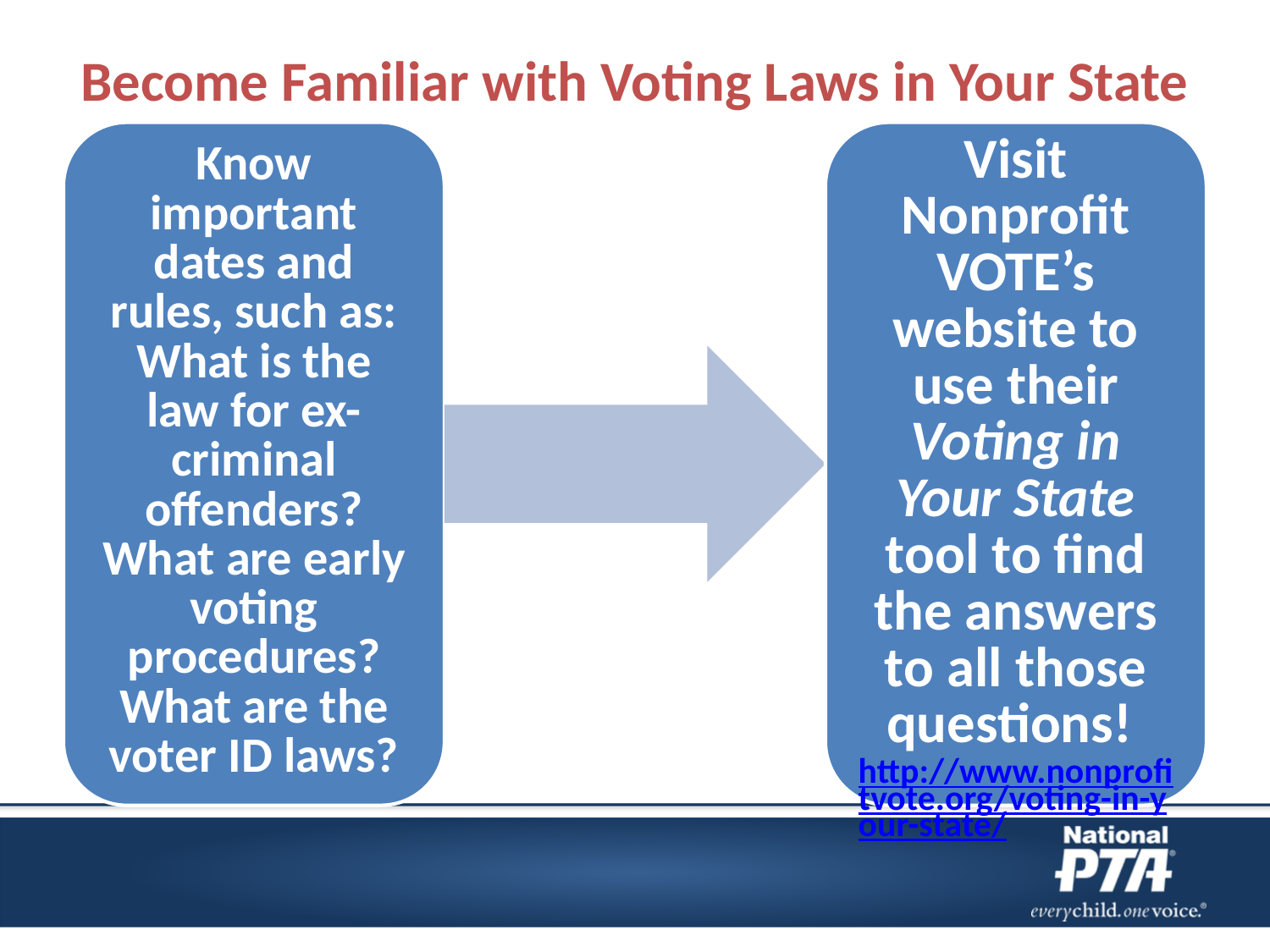

# Become Familiar with Voting Laws in Your State